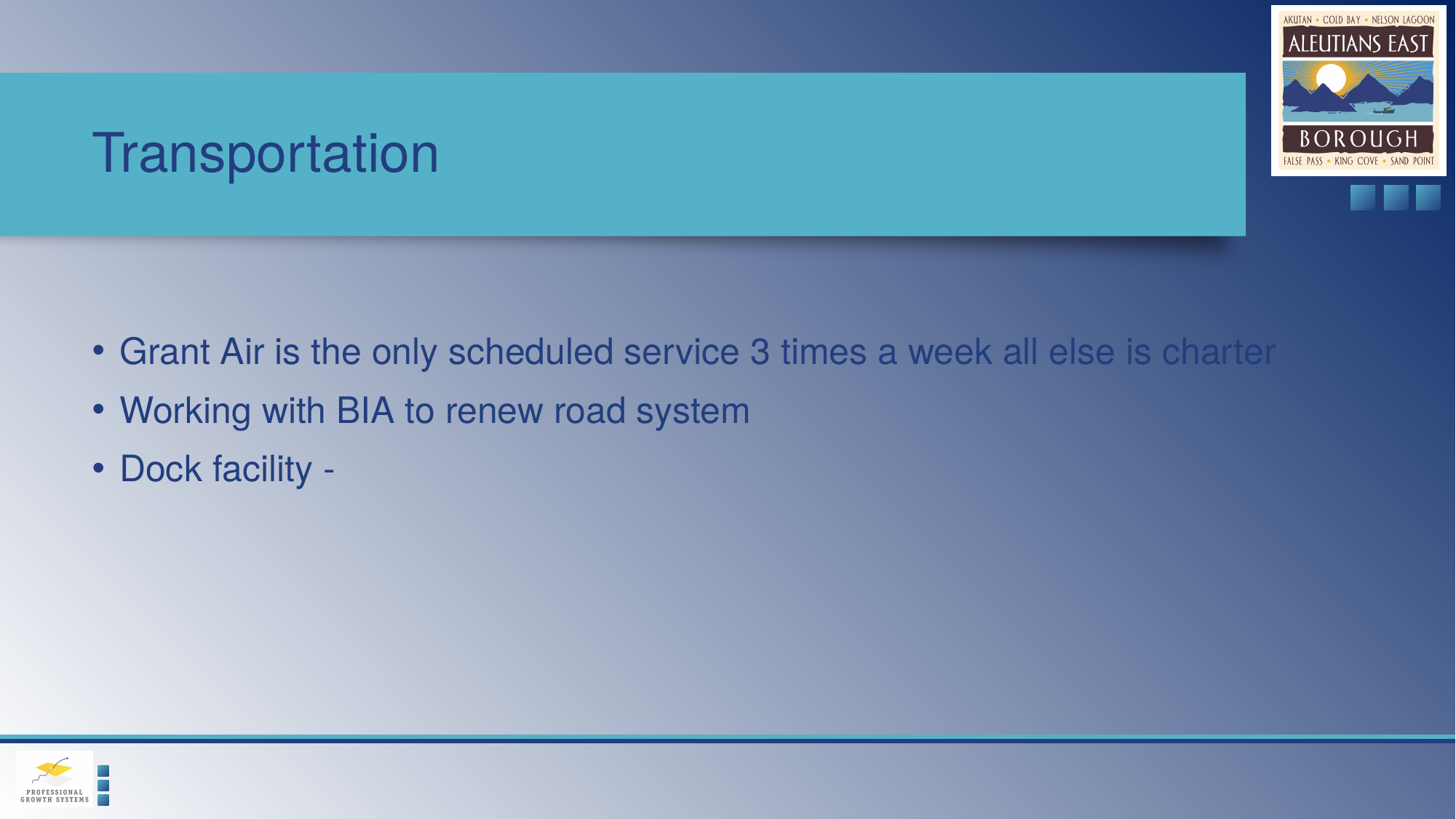

# Transportation

Grant Air is the only scheduled service 3 times a week all else is charter
Working with BIA to renew road system
Dock facility -